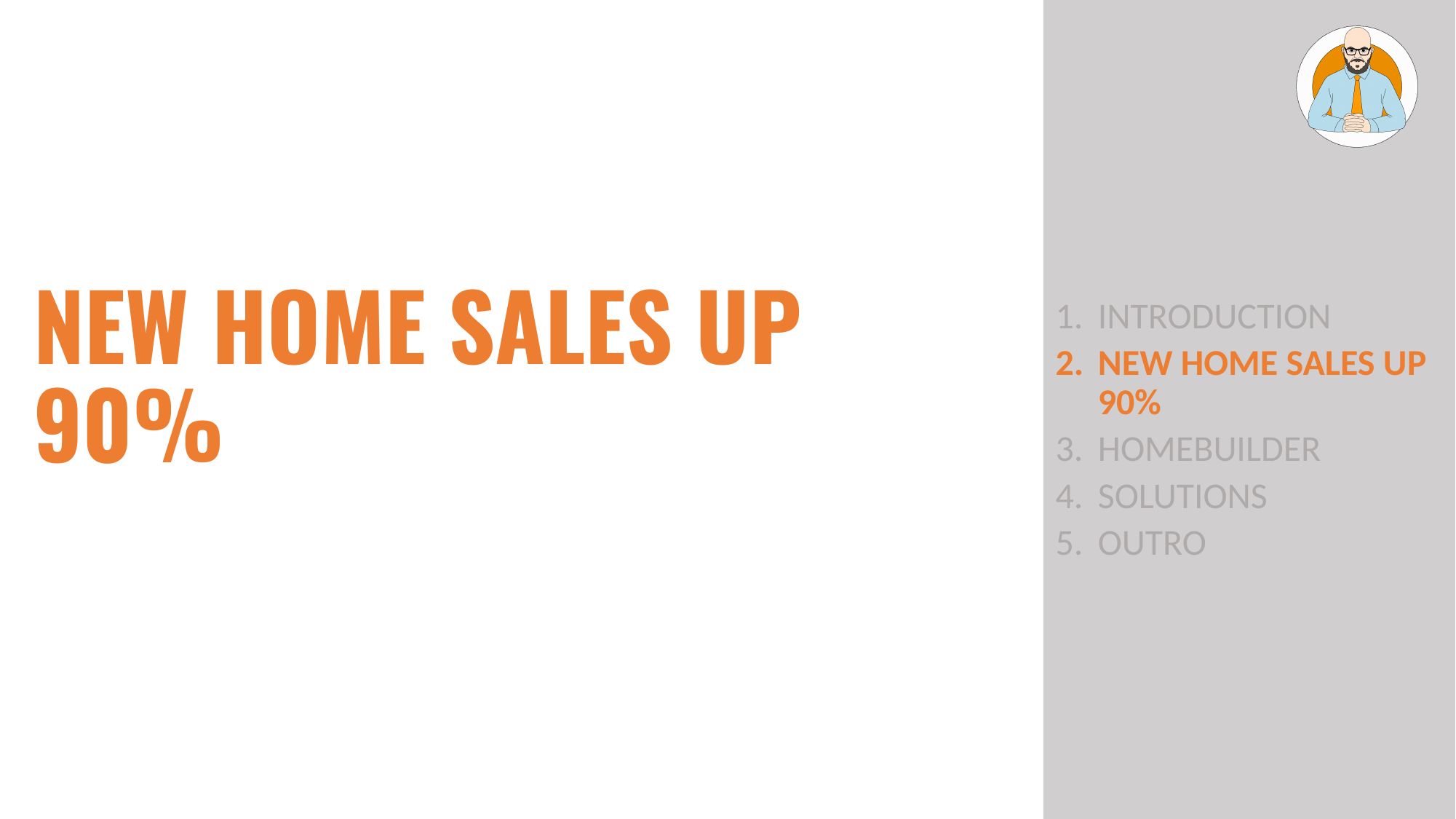

# New Home Sales Up 90%
Introduction
New Home Sales Up 90%
HomeBuilder
Solutions
Outro